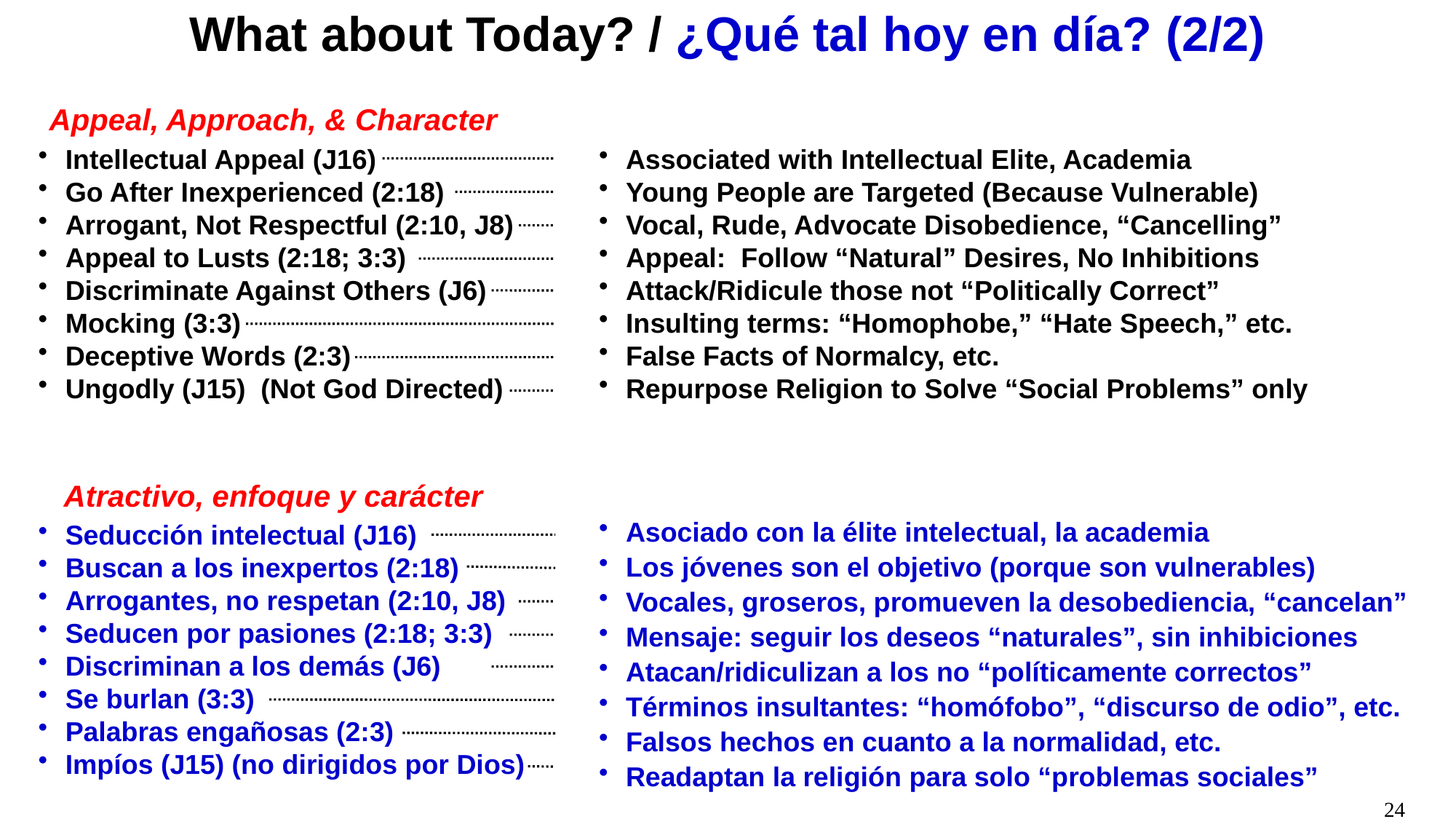

# What about Today? / ¿Qué tal hoy en día? (2/2)
Appeal, Approach, & Character
Intellectual Appeal (J16)
Go After Inexperienced (2:18)
Arrogant, Not Respectful (2:10, J8)
Appeal to Lusts (2:18; 3:3)
Discriminate Against Others (J6)
Mocking (3:3)
Deceptive Words (2:3)
Ungodly (J15)  (Not God Directed)

Associated with Intellectual Elite, Academia
Young People are Targeted (Because Vulnerable)
Vocal, Rude, Advocate Disobedience, “Cancelling”
Appeal:  Follow “Natural” Desires, No Inhibitions
Attack/Ridicule those not “Politically Correct”
Insulting terms: “Homophobe,” “Hate Speech,” etc.
False Facts of Normalcy, etc.
Repurpose Religion to Solve “Social Problems” only
Atractivo, enfoque y carácter
Seducción intelectual (J16)
Buscan a los inexpertos (2:18)
Arrogantes, no respetan (2:10, J8)
Seducen por pasiones (2:18; 3:3)
Discriminan a los demás (J6)
Se burlan (3:3)
Palabras engañosas (2:3)
Impíos (J15) (no dirigidos por Dios)

Asociado con la élite intelectual, la academia
Los jóvenes son el objetivo (porque son vulnerables)
Vocales, groseros, promueven la desobediencia, “cancelan”
Mensaje: seguir los deseos “naturales”, sin inhibiciones
Atacan/ridiculizan a los no “políticamente correctos”
Términos insultantes: “homófobo”, “discurso de odio”, etc.
Falsos hechos en cuanto a la normalidad, etc.
Readaptan la religión para solo “problemas sociales”
24